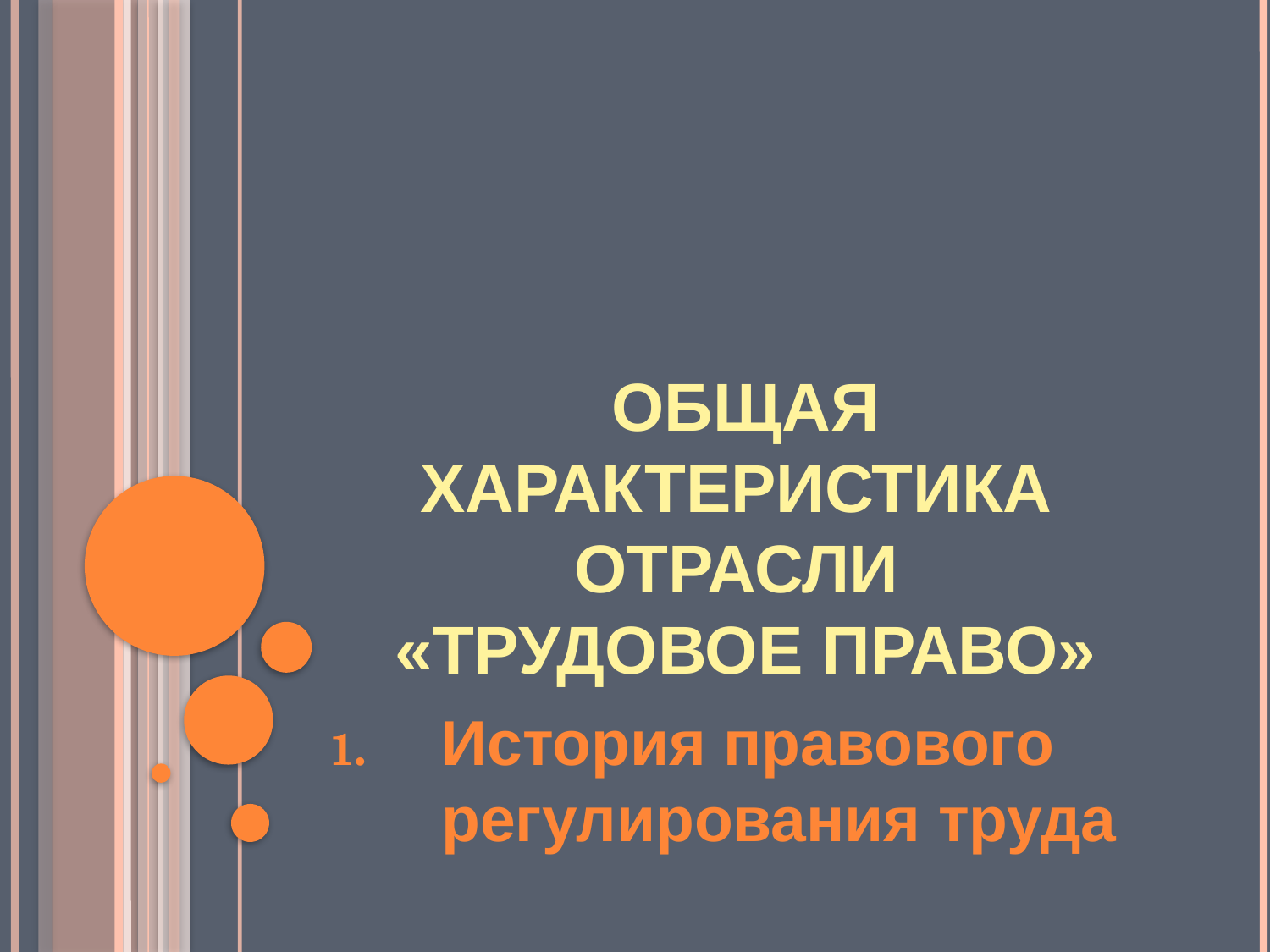

# Общая характеристика отрасли «трудовое право»
История правового регулирования труда